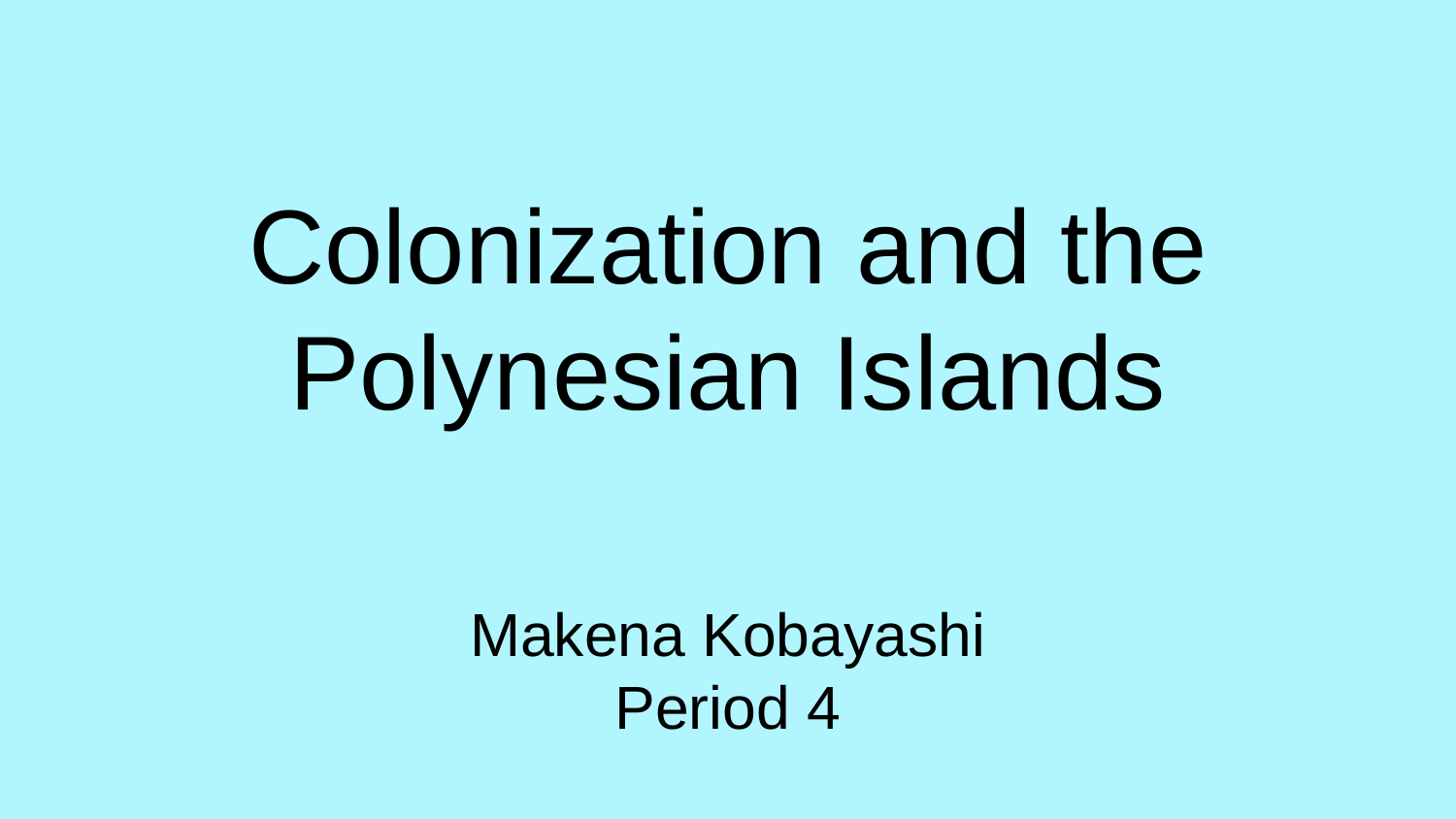

# Colonization and the Polynesian Islands

Makena Kobayashi
Period 4